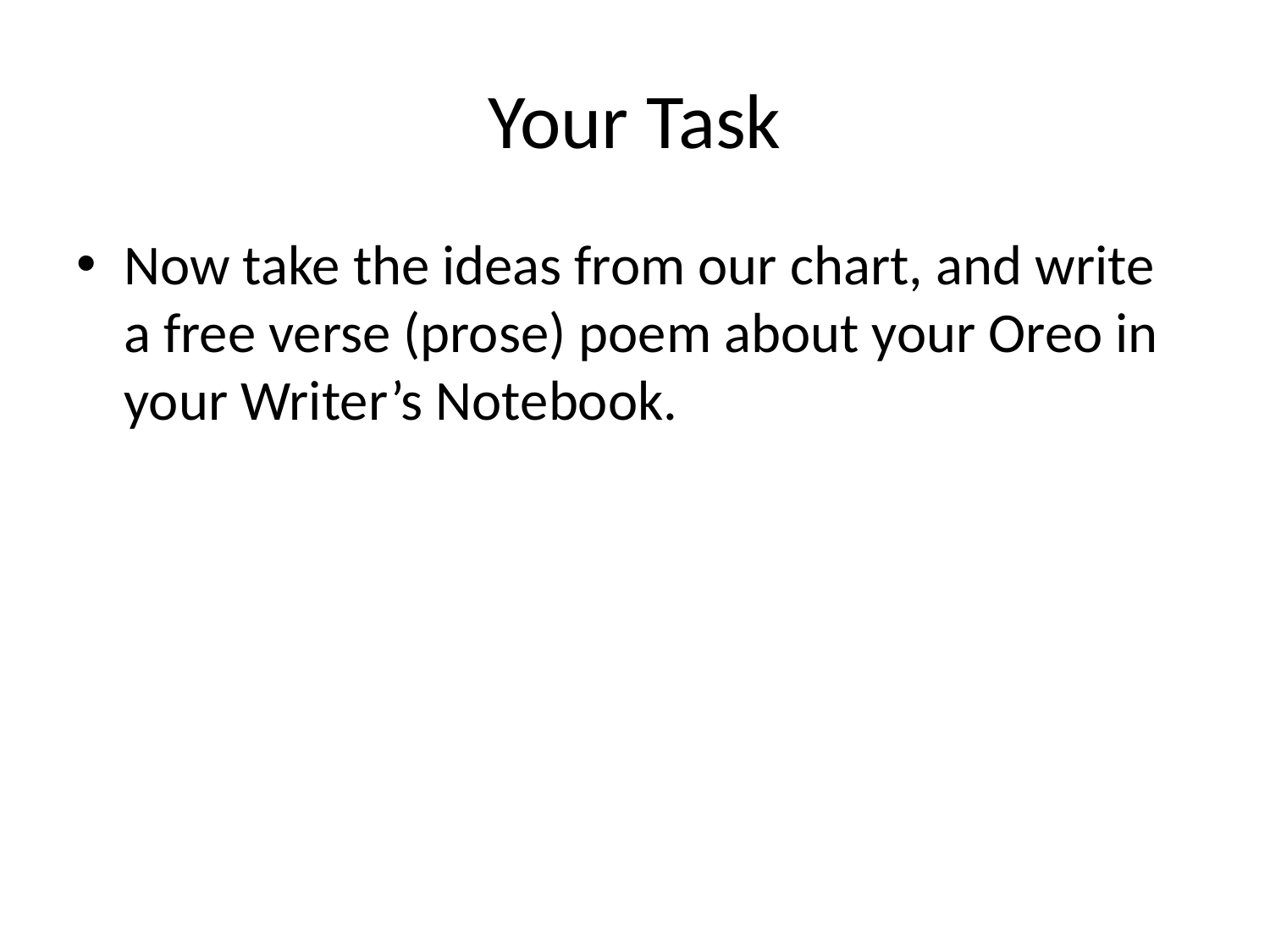

# Your Task
Now take the ideas from our chart, and write a free verse (prose) poem about your Oreo in your Writer’s Notebook.